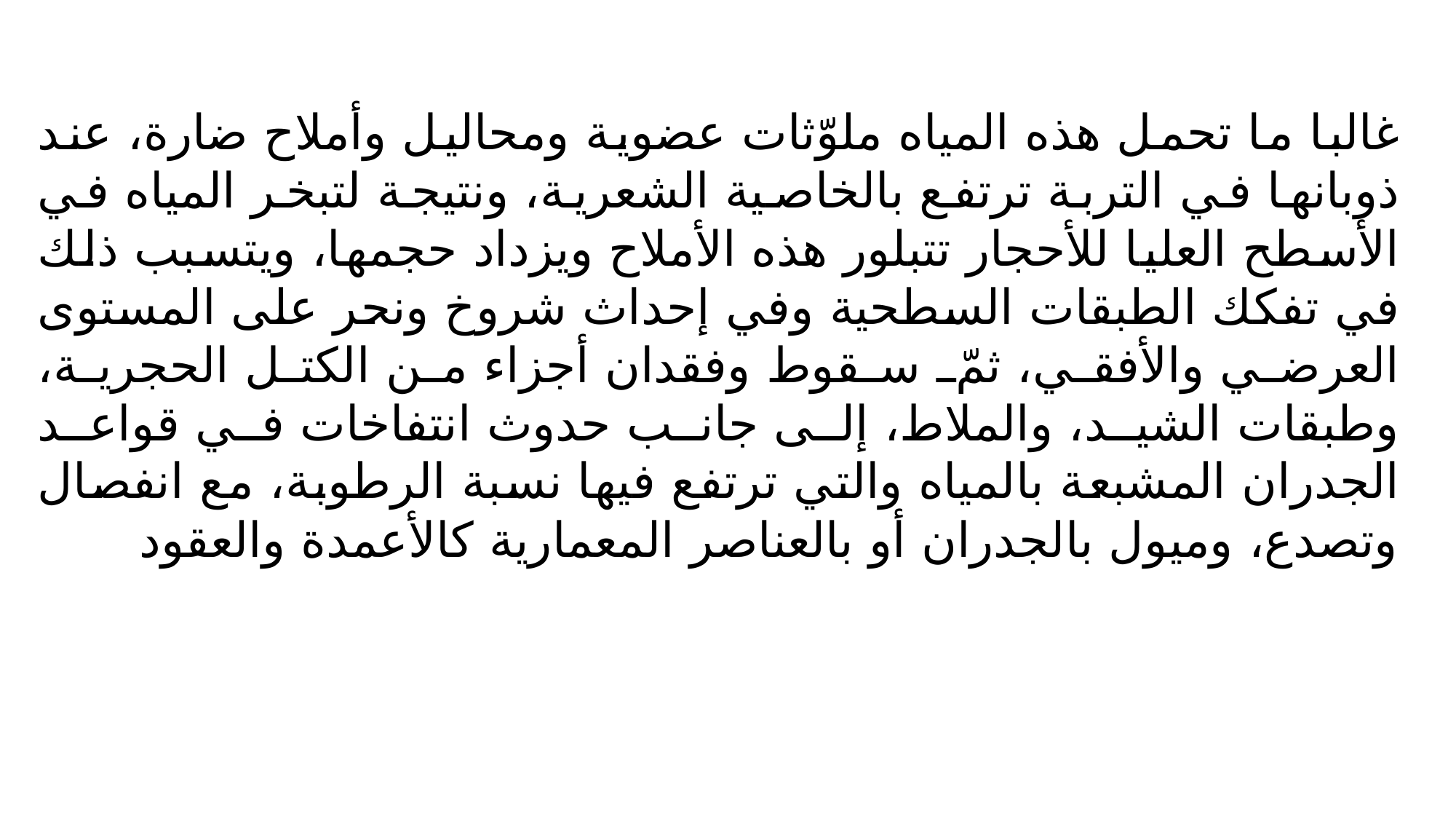

غالبا ما تحمل هذه المياه ملوّثات عضوية ومحاليل وأملاح ضارة، عند ذوبانها في التربة ترتفع بالخاصية الشعرية، ونتيجة لتبخر المياه في الأسطح العليا للأحجار تتبلور هذه الأملاح ويزداد حجمها، ويتسبب ذلك في تفكك الطبقات السطحية وفي إحداث شروخ ونحر على المستوى العرضي والأفقي، ثمّ سقوط وفقدان أجزاء من الكتل الحجرية، وطبقات الشيد، والملاط، إلى جانب حدوث انتفاخات في قواعد الجدران المشبعة بالمياه والتي ترتفع فيها نسبة الرطوبة، مع انفصال وتصدع، وميول بالجدران أو بالعناصر المعمارية كالأعمدة والعقود